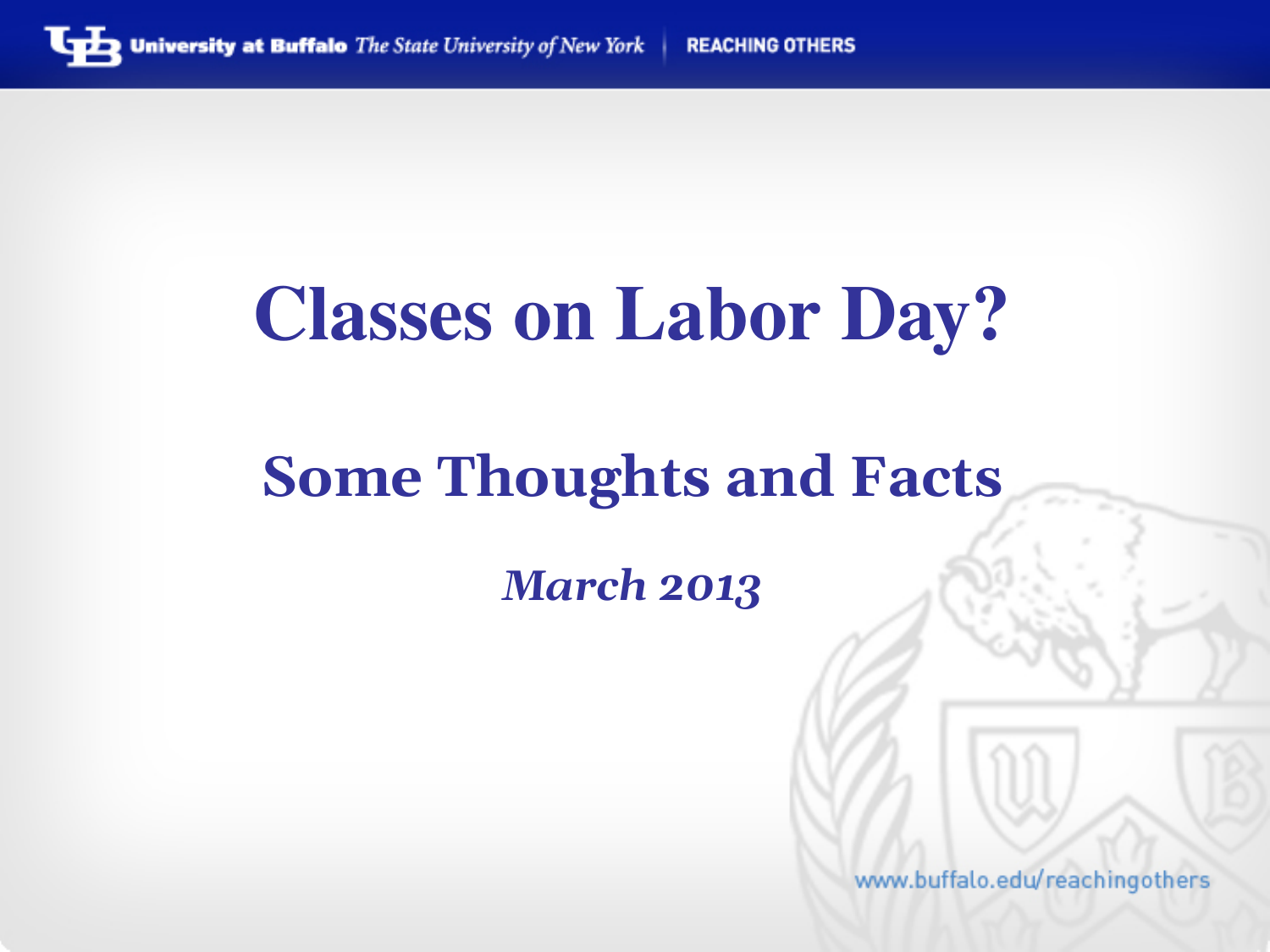

Classes on Labor Day?

Some Thoughts and Facts

March 2013